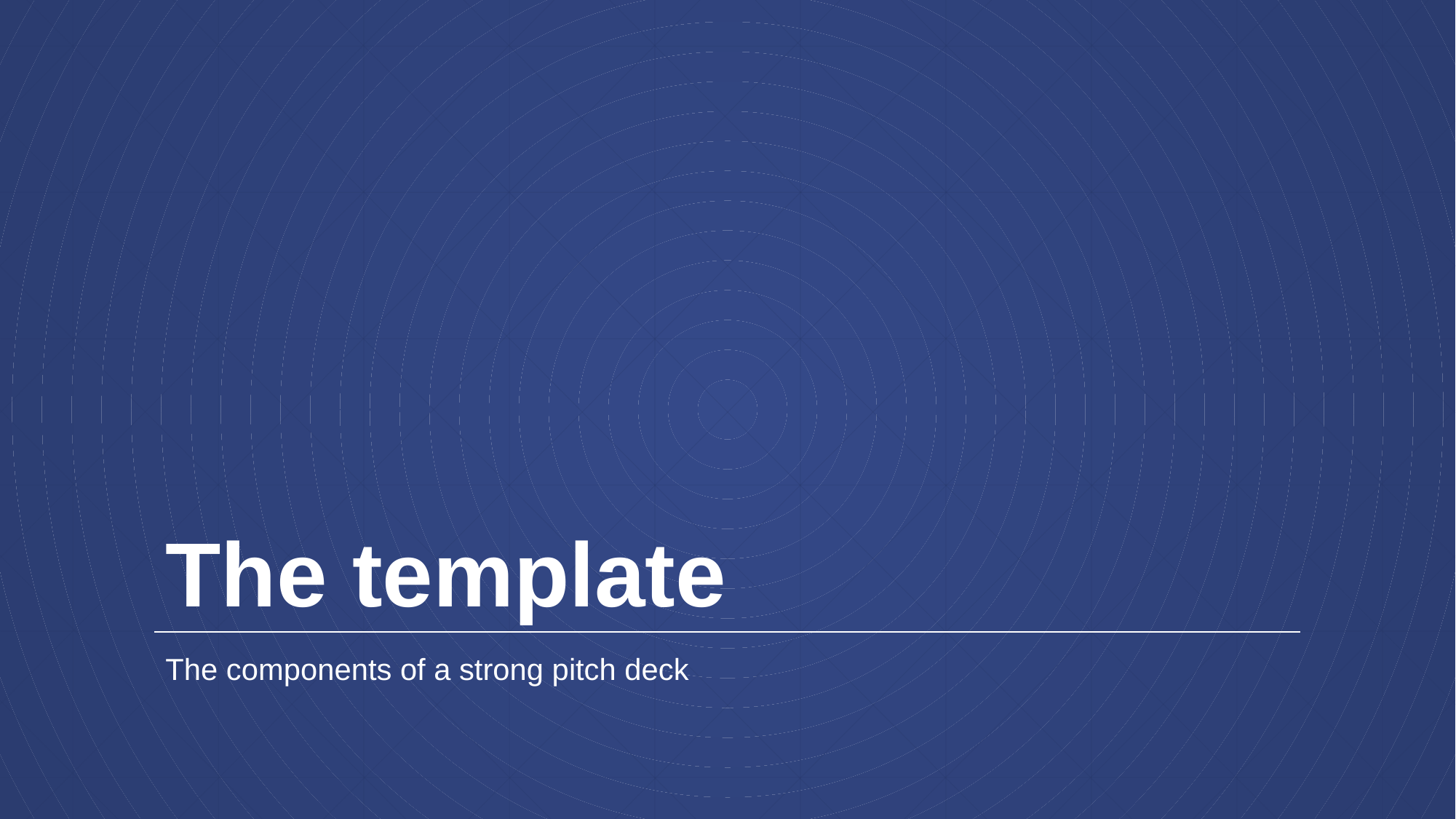

# The template
The components of a strong pitch deck